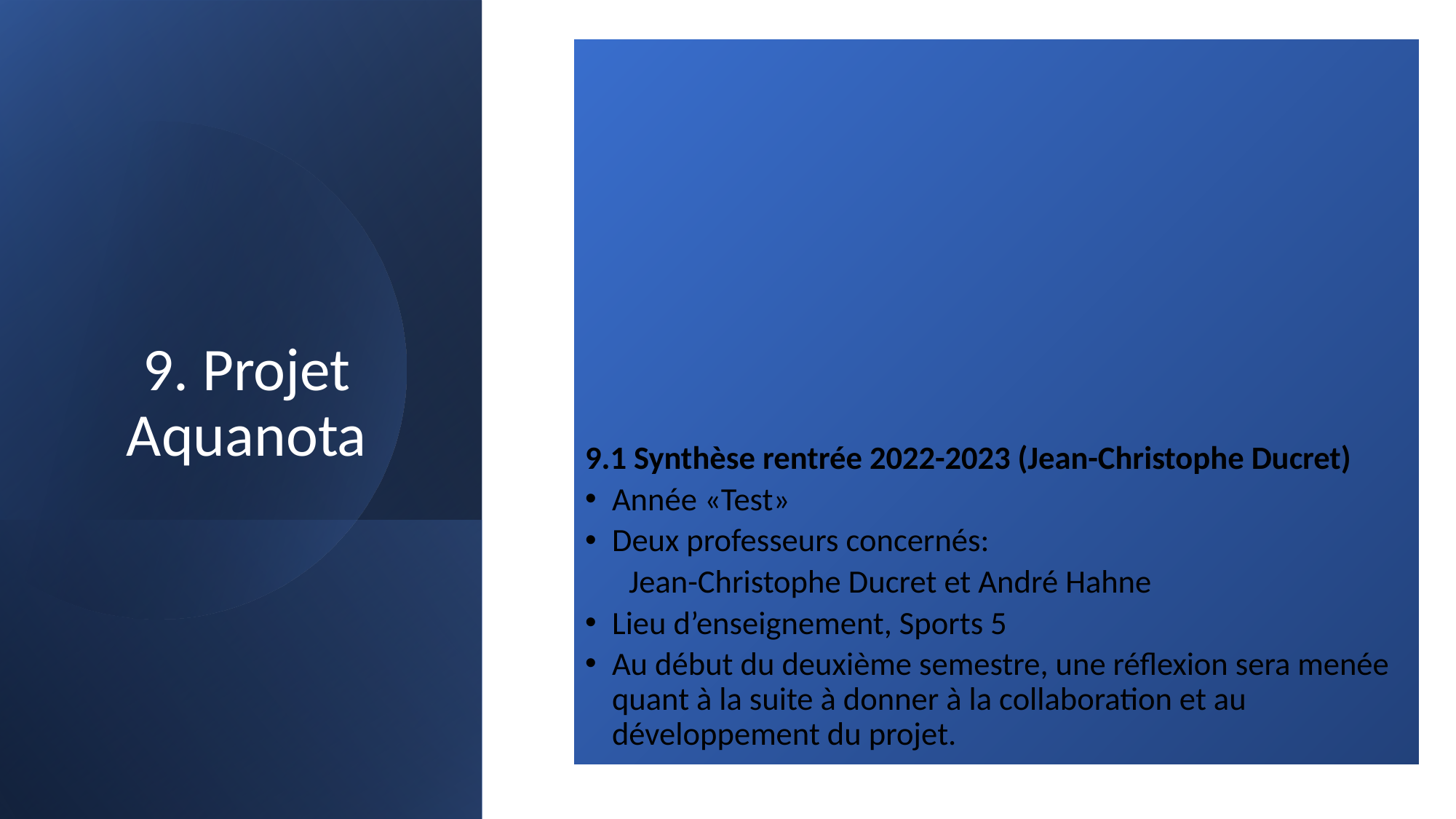

9.1 Synthèse rentrée 2022-2023 (Jean-Christophe Ducret)
Année «Test»
Deux professeurs concernés:
      Jean-Christophe Ducret et André Hahne
Lieu d’enseignement, Sports 5
Au début du deuxième semestre, une réflexion sera menée quant à la suite à donner à la collaboration et au développement du projet.

# 9. Projet Aquanota